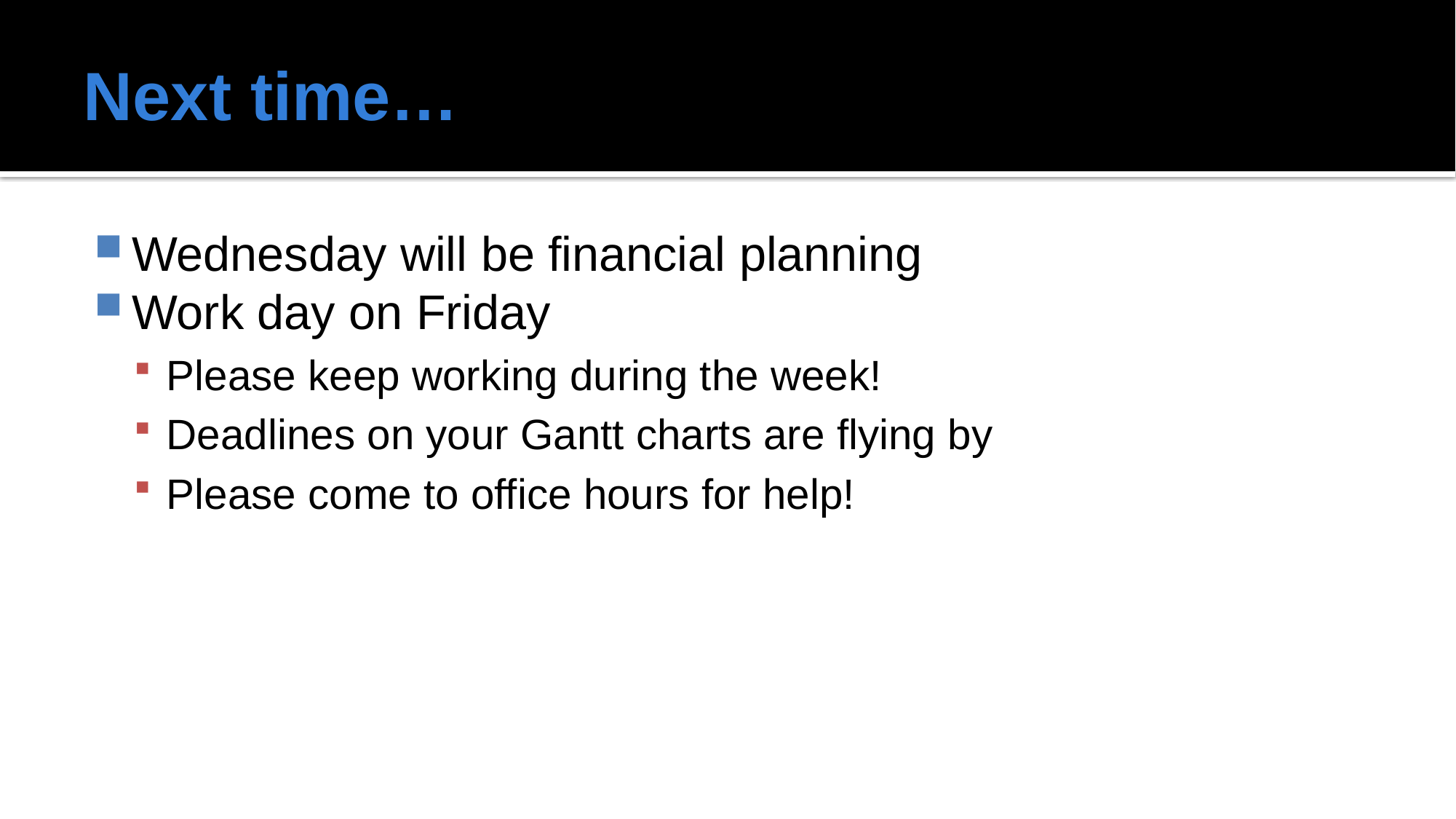

# Next time…
Wednesday will be financial planning
Work day on Friday
Please keep working during the week!
Deadlines on your Gantt charts are flying by
Please come to office hours for help!